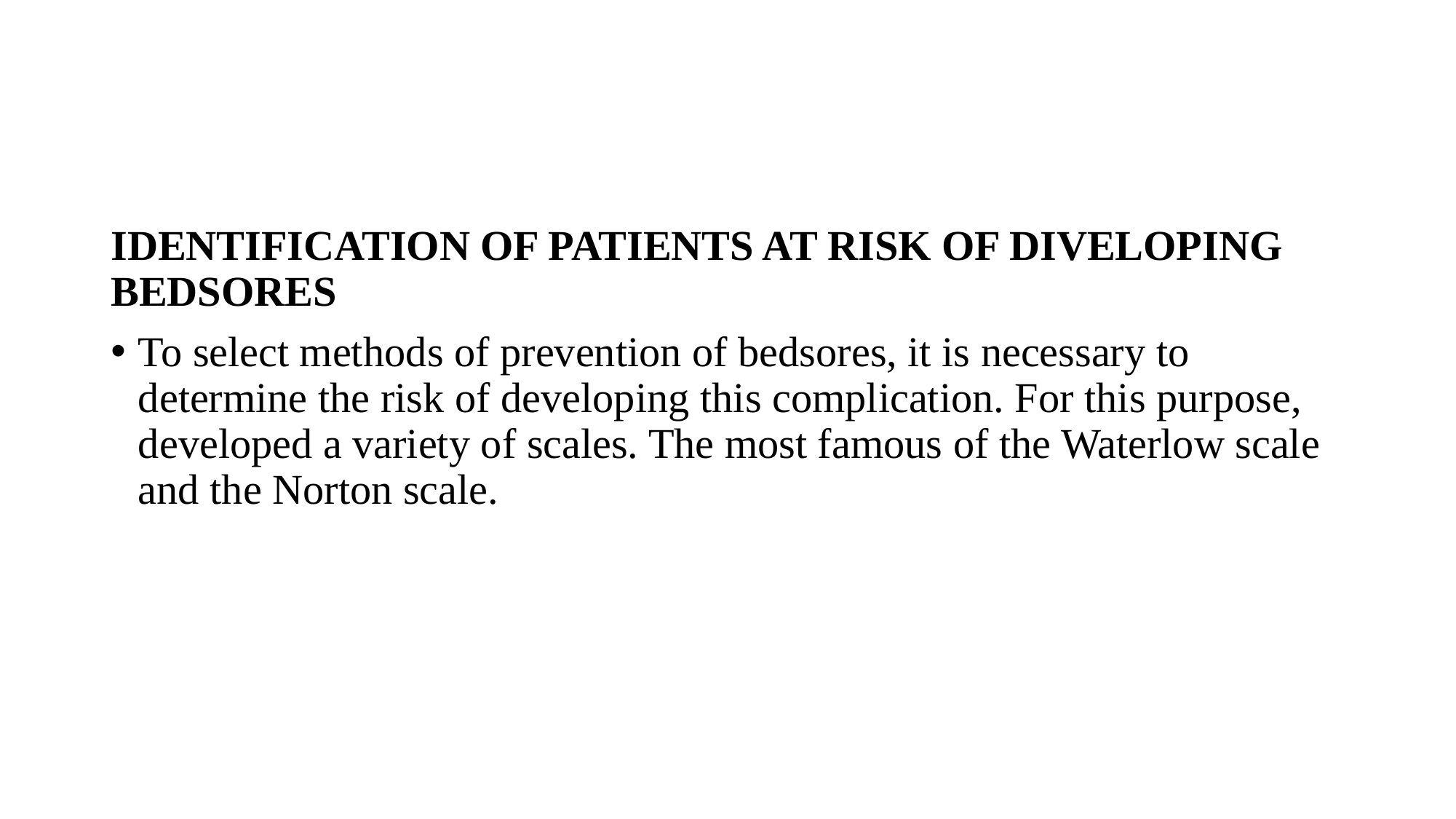

#
IDENTIFICATION OF PATIENTS AT RISK OF DIVELOPING BEDSORES
To select methods of prevention of bedsores, it is necessary to determine the risk of developing this complication. For this purpose, developed a variety of scales. The most famous of the Waterlow scale and the Norton scale.